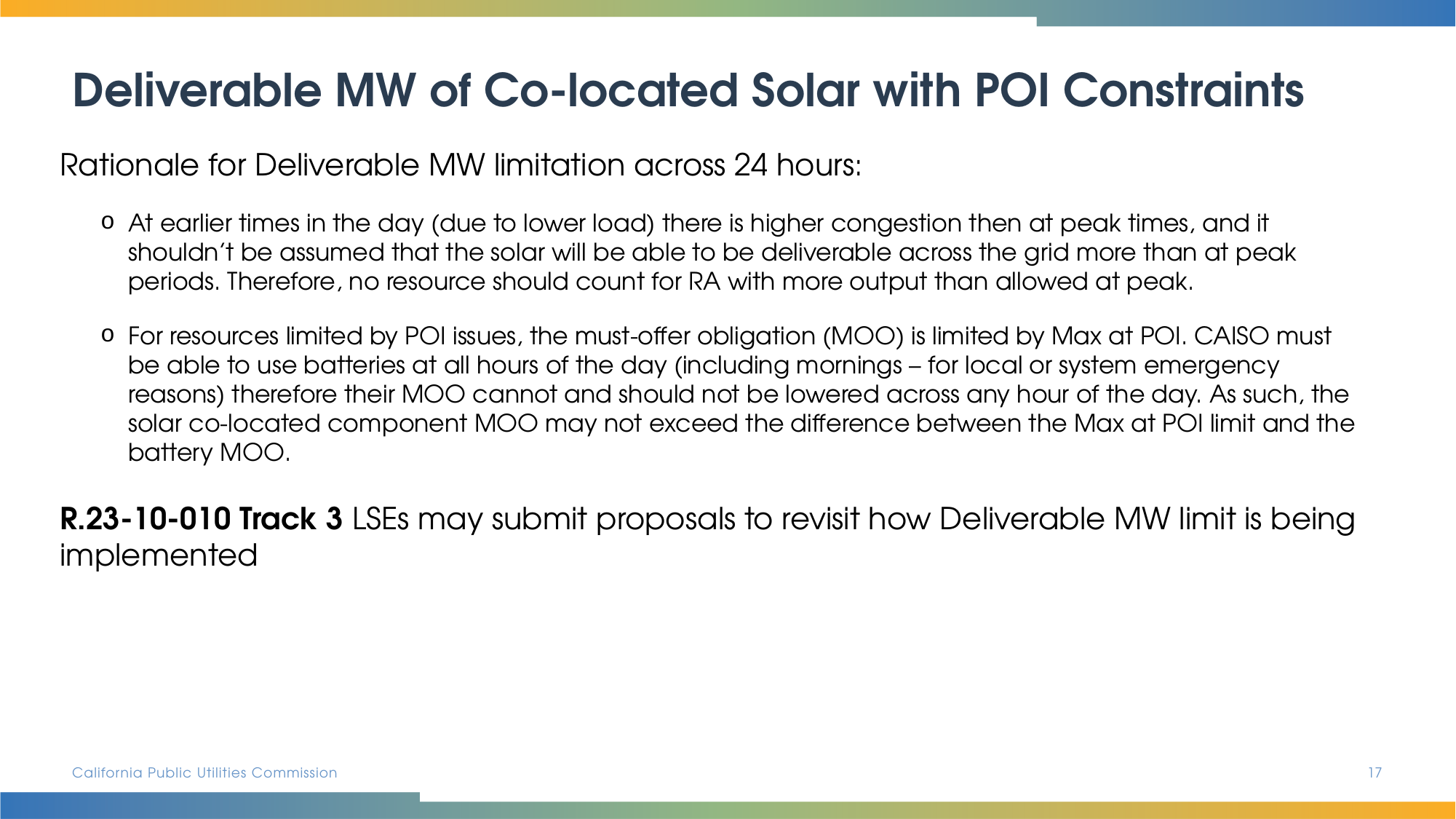

# Deliverable MW of Co-located Solar with POI Constraints
Rationale for Deliverable MW limitation across 24 hours:
At earlier times in the day (due to lower load) there is higher congestion then at peak times, and it shouldn’t be assumed that the solar will be able to be deliverable across the grid more than at peak periods. Therefore, no resource should count for RA with more output than allowed at peak.
For resources limited by POI issues, the must-offer obligation (MOO) is limited by Max at POI. CAISO must be able to use batteries at all hours of the day (including mornings – for local or system emergency reasons) therefore their MOO cannot and should not be lowered across any hour of the day. As such, the solar co-located component MOO may not exceed the difference between the Max at POI limit and the battery MOO.
R.23-10-010 Track 3 LSEs may submit proposals to revisit how Deliverable MW limit is being implemented
17